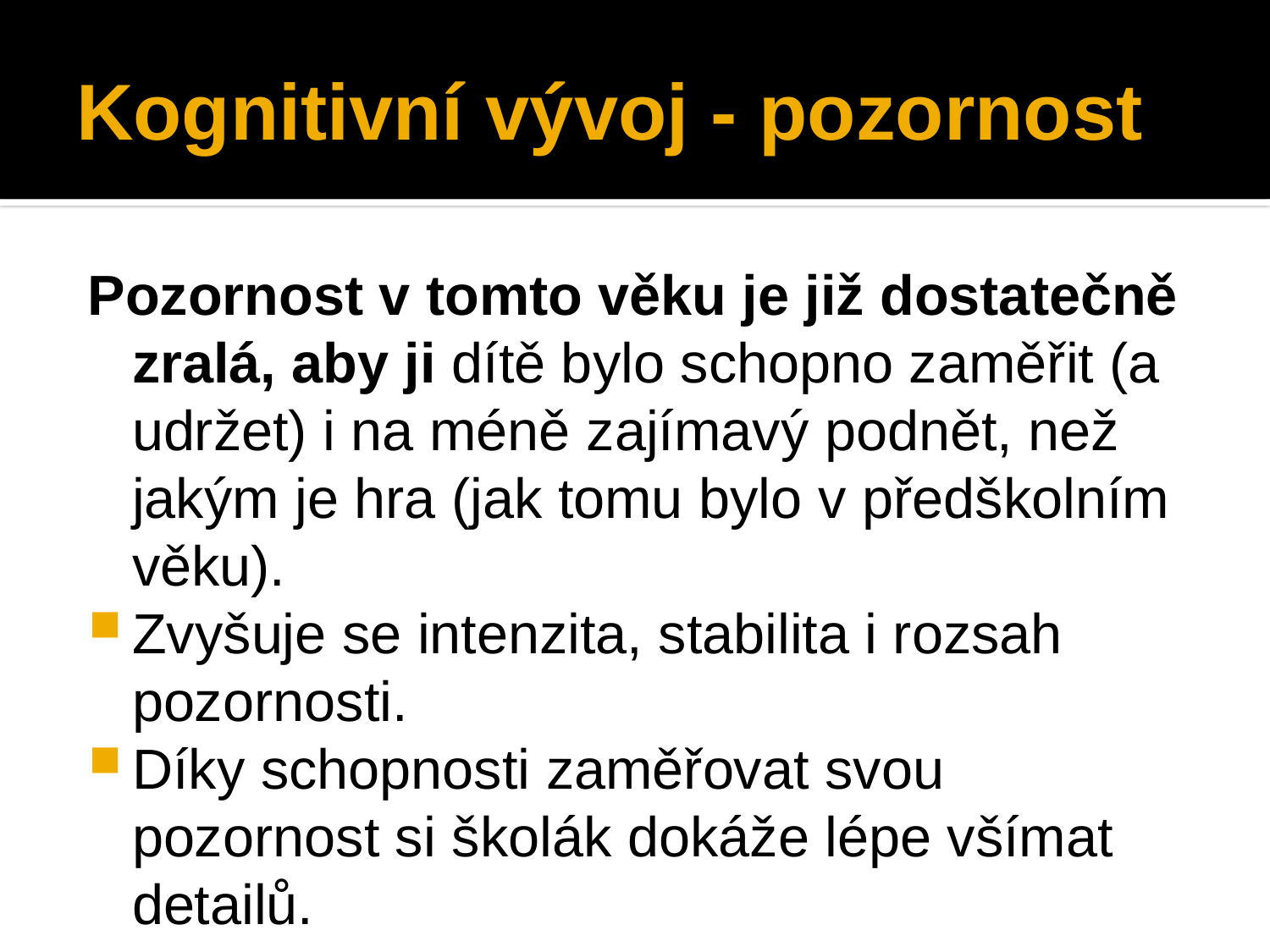

# Kognitivní vývoj - pozornost
Pozornost v tomto věku je již dostatečně zralá, aby ji dítě bylo schopno zaměřit (a udržet) i na méně zajímavý podnět, než jakým je hra (jak tomu bylo v předškolním věku).
Zvyšuje se intenzita, stabilita i rozsah pozornosti.
Díky schopnosti zaměřovat svou pozornost si školák dokáže lépe všímat detailů.